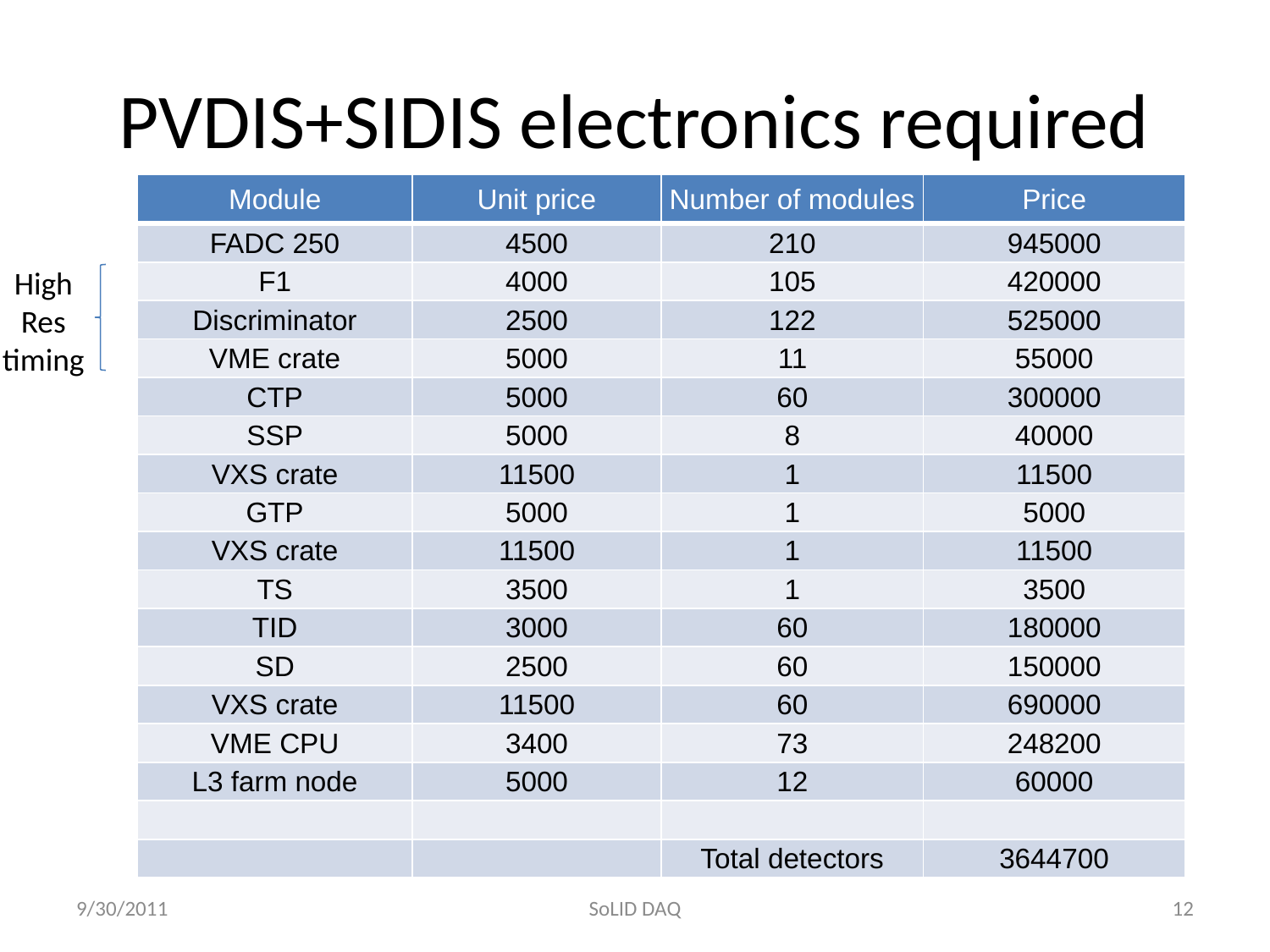

# PVDIS+SIDIS electronics required
| Module | Unit price | Number of modules | Price |
| --- | --- | --- | --- |
| FADC 250 | 4500 | 210 | 945000 |
| F1 | 4000 | 105 | 420000 |
| Discriminator | 2500 | 122 | 525000 |
| VME crate | 5000 | 11 | 55000 |
| CTP | 5000 | 60 | 300000 |
| SSP | 5000 | 8 | 40000 |
| VXS crate | 11500 | 1 | 11500 |
| GTP | 5000 | 1 | 5000 |
| VXS crate | 11500 | 1 | 11500 |
| TS | 3500 | 1 | 3500 |
| TID | 3000 | 60 | 180000 |
| SD | 2500 | 60 | 150000 |
| VXS crate | 11500 | 60 | 690000 |
| VME CPU | 3400 | 73 | 248200 |
| L3 farm node | 5000 | 12 | 60000 |
|  |  |  |  |
|  |  | Total detectors | 3644700 |
High
Res
timing

9/30/2011
SoLID DAQ
12